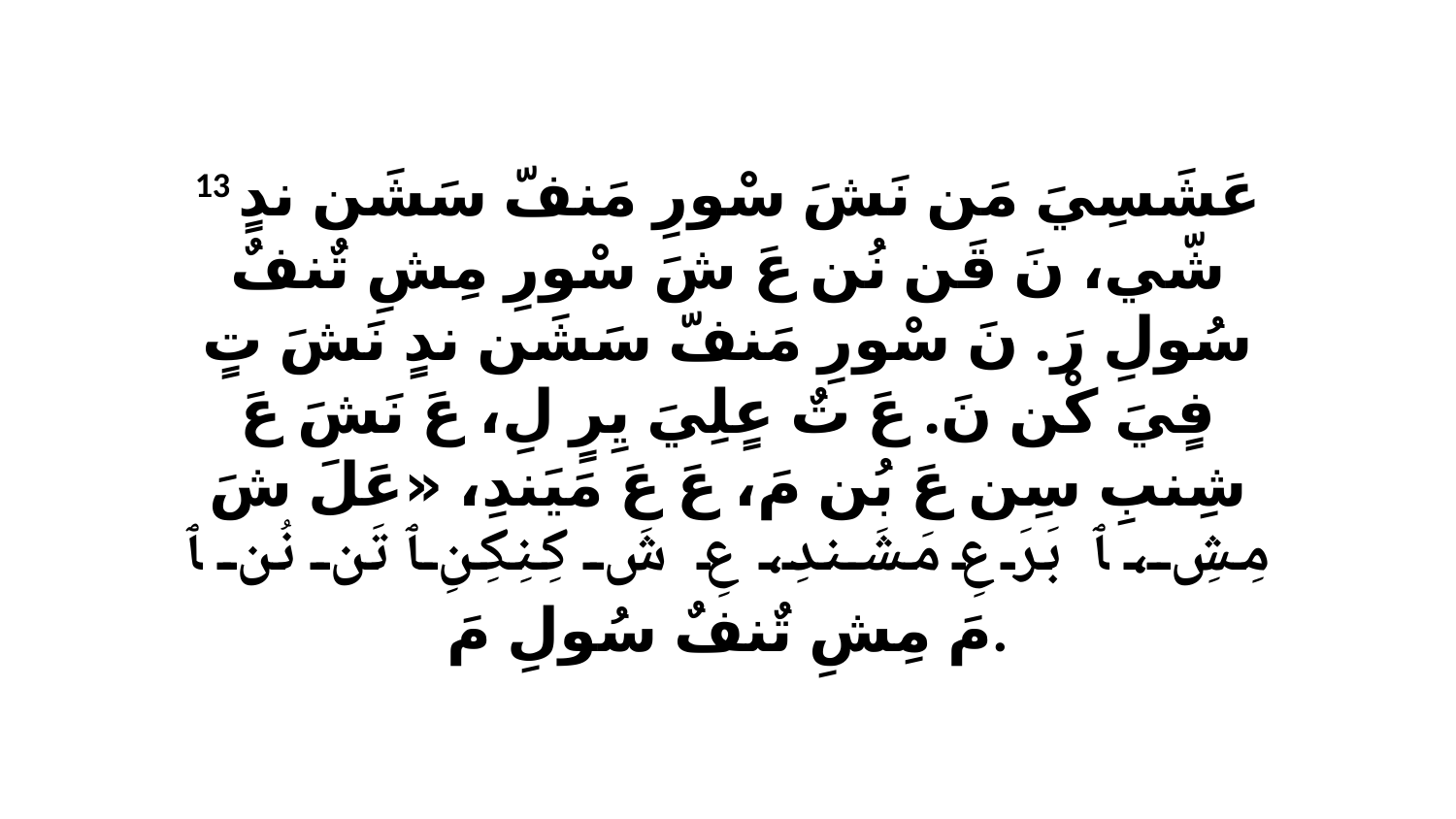

13 عَشَسِيَ مَن نَشَ سْورِ مَنفّ سَشَن ندٍ شّي، نَ قَن نُن عَ شَ سْورِ مِشِ تٌنفٌ سُولِ رَ. نَ سْورِ مَنفّ سَشَن ندٍ نَشَ تٍ فٍيَ كْن نَ. عَ تٌ عٍلِيَ يِرٍ لِ، عَ نَشَ عَ شِنبِ سِن عَ بُن مَ، عَ عَ مَيَندِ، «عَلَ شَ مِشِ، ﭑ بَرَ عِ مَشَندِ، عِ شَ كِنِكِنِ ﭑ تَن نُن ﭑ مَ مِشِ تٌنفٌ سُولِ مَ.